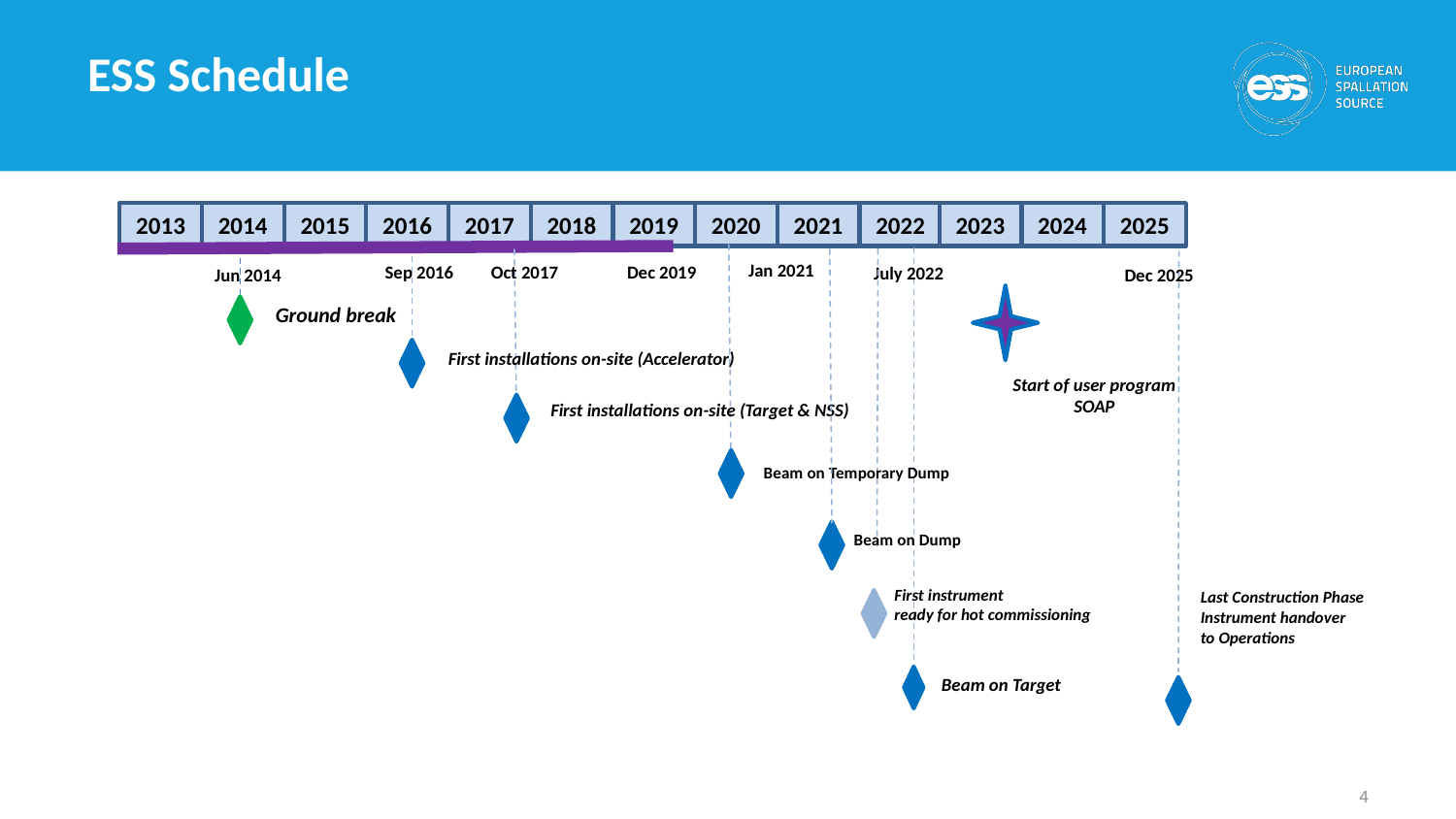

# ESS Schedule

2013
2014
2015
2016
2017
2018
2019
2020
2021
2022
2023
2024
2025
Jan 2021
Dec 2019
Sep 2016
Oct 2017
July 2022
Jun 2014
Dec 2025

Ground break

First installations on-site (Accelerator)
Start of user program
SOAP
First installations on-site (Target & NSS)

Beam on Temporary Dump

Beam on Dump
First instrument
ready for hot commissioning
Last Construction Phase
Instrument handover
to Operations

Beam on Target

4